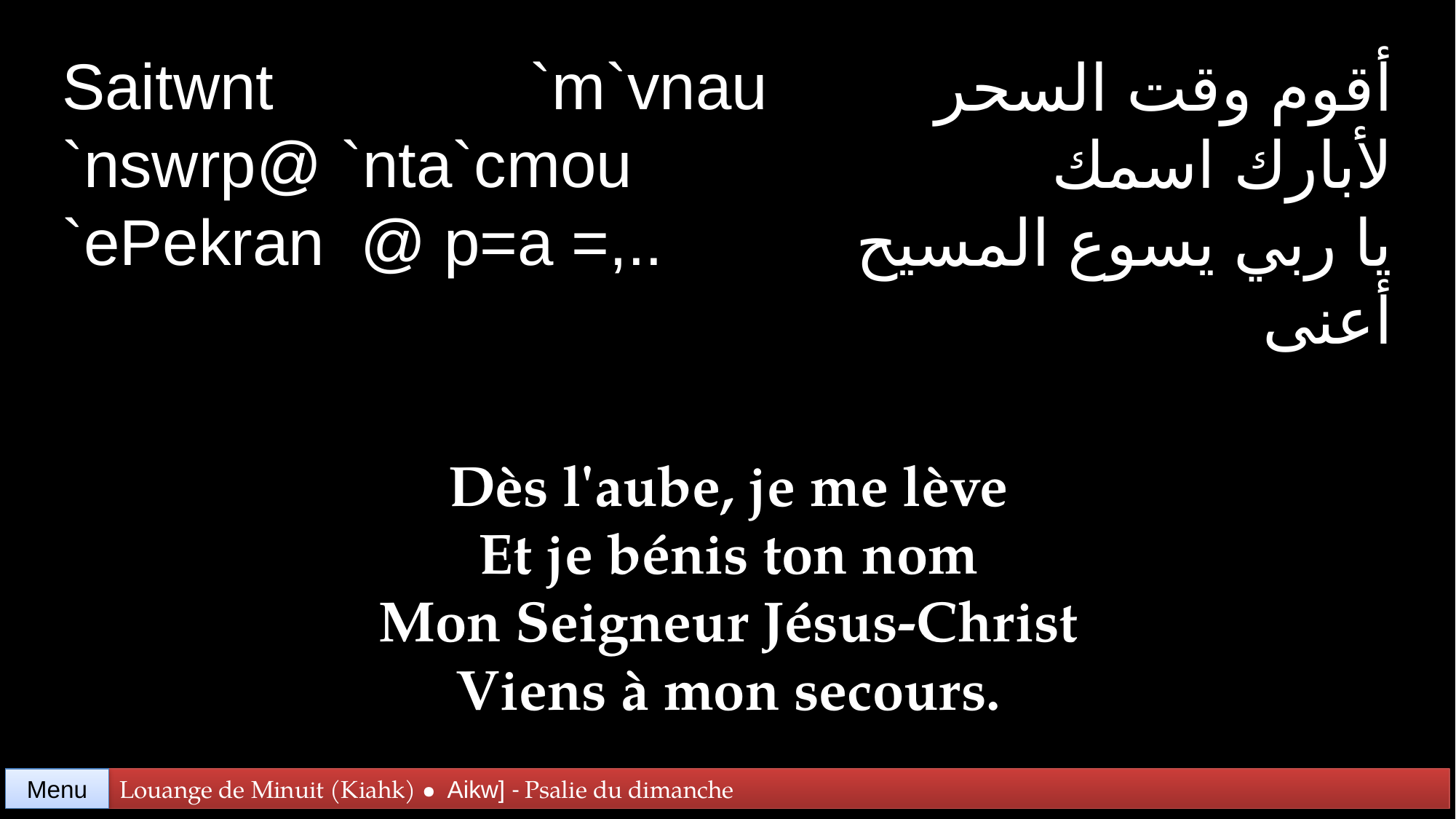

Saitwnt `m`vnau `nswrp@ `nta`cmou        `ePekran  @ p=a =,..
أقوم وقت السحر
لأبارك اسمك
يا ربي يسوع المسيح
أعنى
Dès l'aube, je me lève
Et je bénis ton nom
Mon Seigneur Jésus-Christ
Viens à mon secours.
Menu
Louange de Minuit (Kiahk) •  Aikw] - Psalie du dimanche